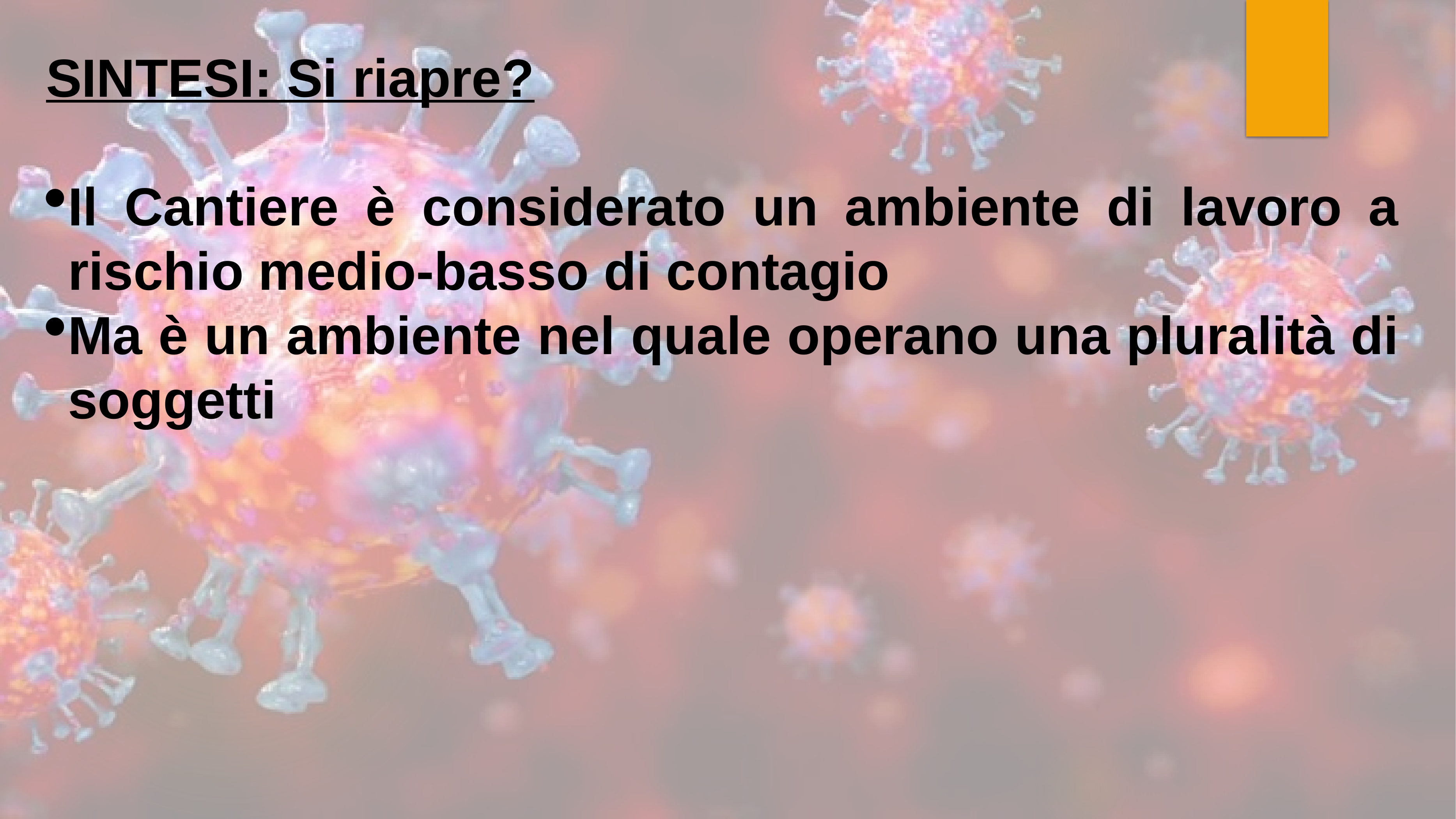

SINTESI: Si riapre?

Il Cantiere è considerato un ambiente di lavoro a rischio medio-basso di contagio
Ma è un ambiente nel quale operano una pluralità di soggetti